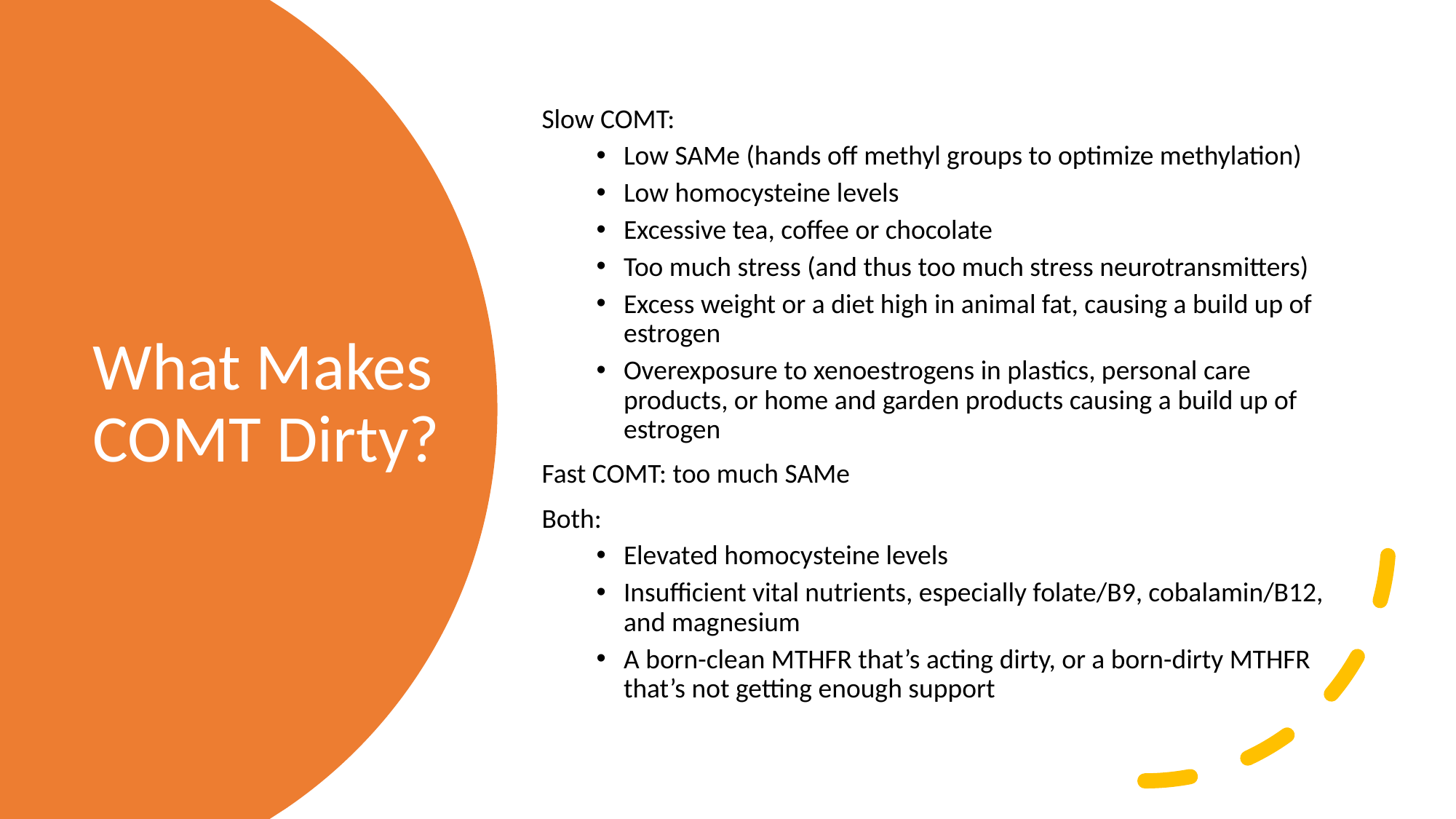

Slow COMT:
Low SAMe (hands off methyl groups to optimize methylation)
Low homocysteine levels
Excessive tea, coffee or chocolate
Too much stress (and thus too much stress neurotransmitters)
Excess weight or a diet high in animal fat, causing a build up of estrogen
Overexposure to xenoestrogens in plastics, personal care products, or home and garden products causing a build up of estrogen
Fast COMT: too much SAMe
Both:
Elevated homocysteine levels
Insufficient vital nutrients, especially folate/B9, cobalamin/B12, and magnesium
A born-clean MTHFR that’s acting dirty, or a born-dirty MTHFR that’s not getting enough support
# What Makes COMT Dirty?